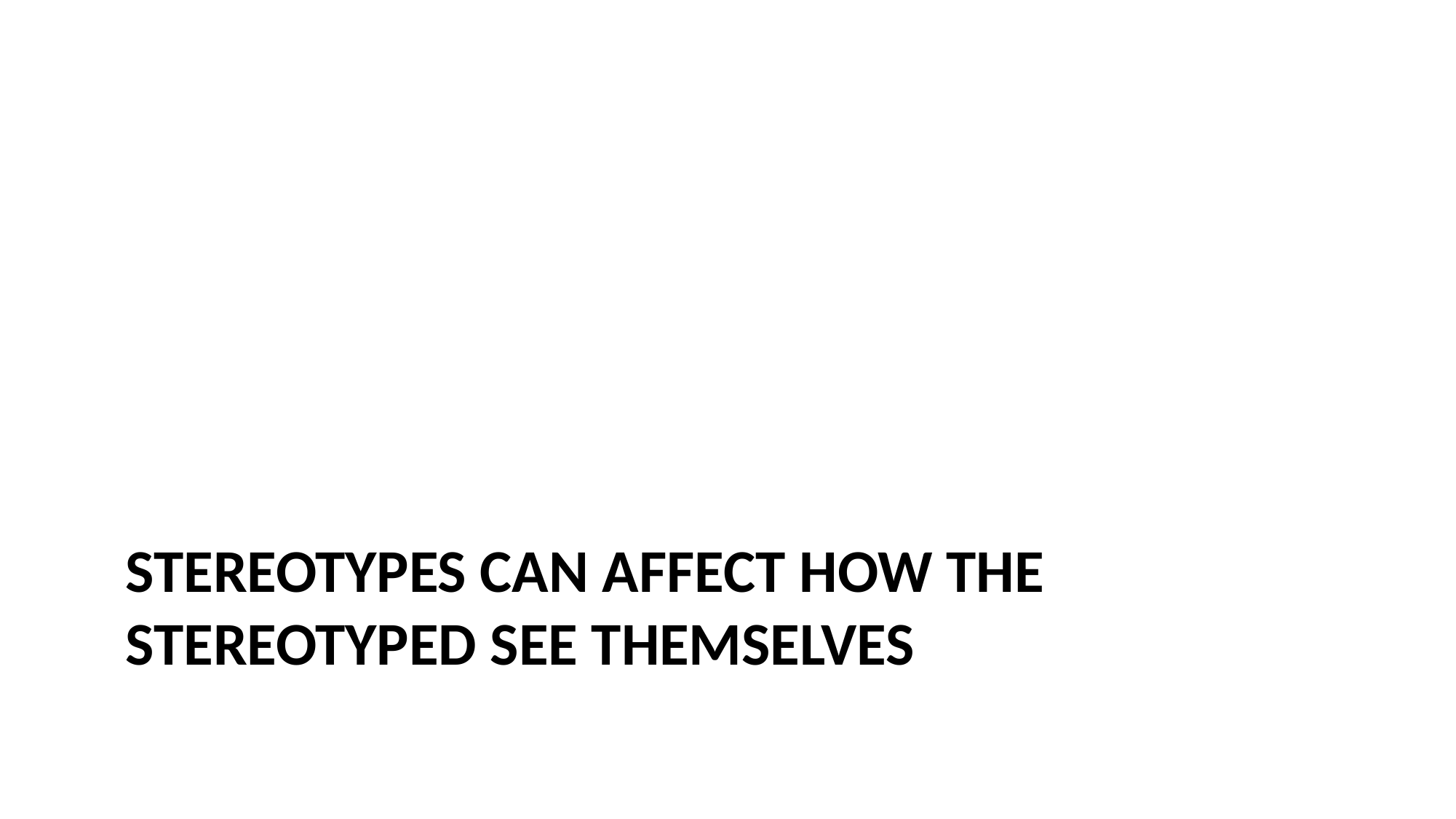

# Stereotypes can affect how the  stereotyped see themselves